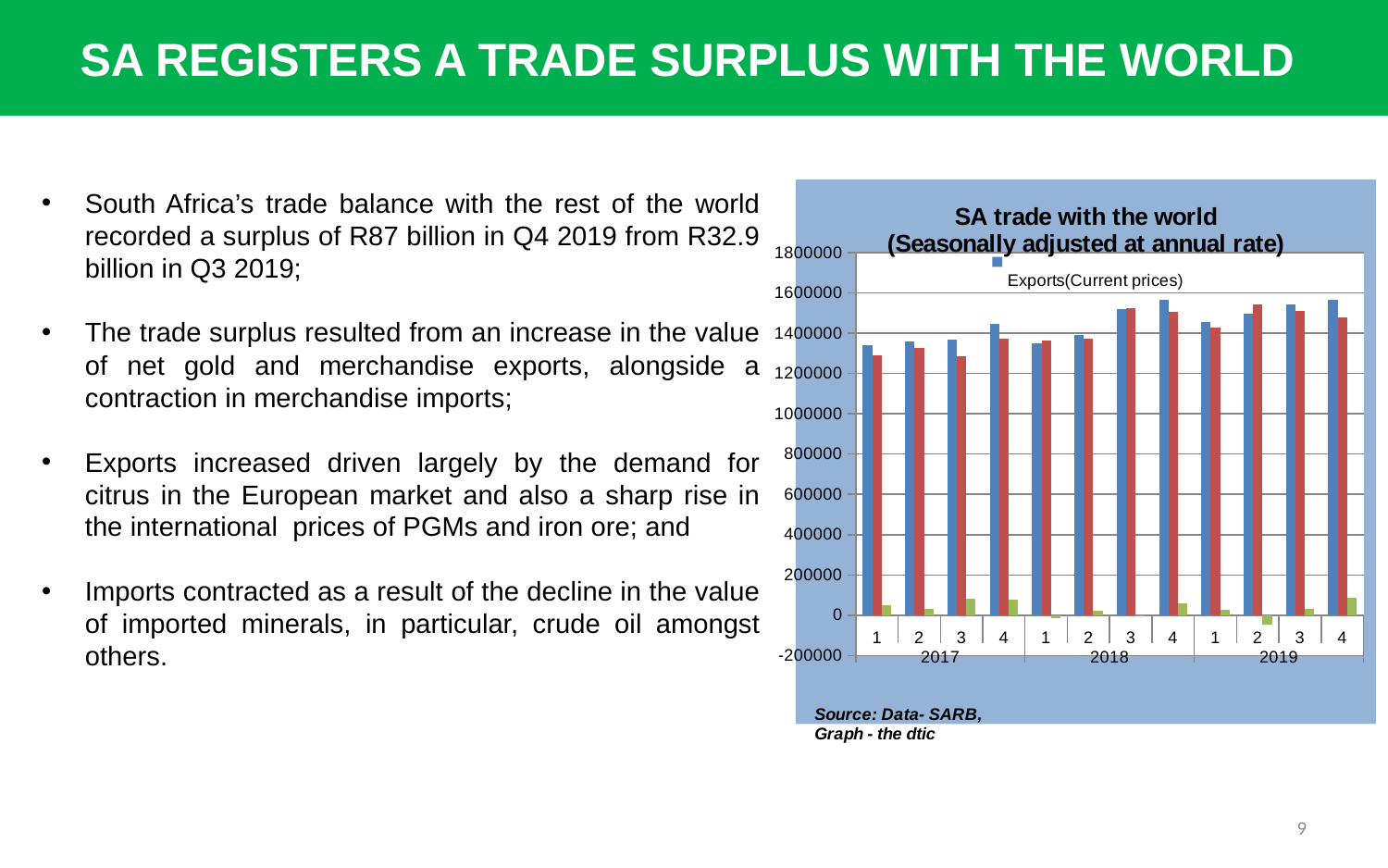

SA REGISTERS A TRADE SURPLUS WITH THE WORLD
South Africa’s trade balance with the rest of the world recorded a surplus of R87 billion in Q4 2019 from R32.9 billion in Q3 2019;

The trade surplus resulted from an increase in the value of net gold and merchandise exports, alongside a contraction in merchandise imports;

Exports increased driven largely by the demand for citrus in the European market and also a sharp rise in the international  prices of PGMs and iron ore; and

Imports contracted as a result of the decline in the value of imported minerals, in particular, crude oil amongst others.

### Chart: SA trade with the world
(Seasonally adjusted at annual rate)

| Category |
Exports(Current prices) |
Imports (Current prices) | Trade balance |
|---|---|---|---|
| 1 | 1339612.0 | 1291575.0 | 48037.0 |
| 2 | 1357295.0 | 1327959.0 | 29336.0 |
| 3 | 1369894.0 | 1285898.0 | 83996.0 |
| 4 | 1448187.0 | 1371025.0 | 77162.0 |
| 1 | 1347928.0 | 1362093.0 | -14165.0 |
| 2 | 1393449.0 | 1372438.0 | 21011.0 |
| 3 | 1521960.0 | 1522484.0 | -524.0 |
| 4 | 1567226.0 | 1506517.0 | 60709.0 |
| 1 | 1456989.0 | 1427891.0 | 29098.0 |
| 2 | 1496202.0 | 1543531.0 | -47329.0 |
| 3 | 1543037.0 | 1510084.0 | 32953.0 |
| 4 | 1567236.0 | 1479767.0 | 87469.0 |
9